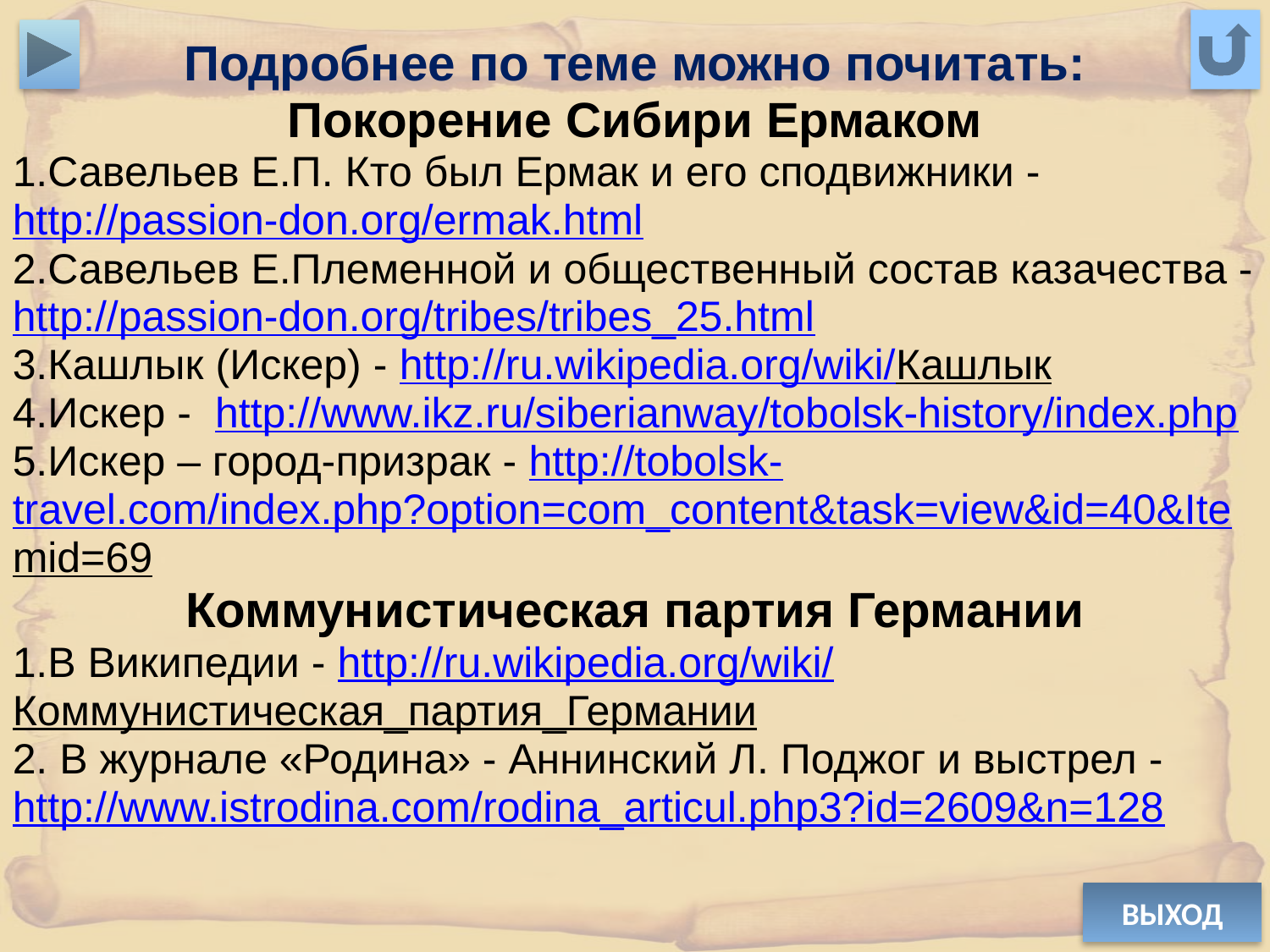

Подробнее по теме можно почитать:
Покорение Сибири Ермаком
1.Савельев Е.П. Кто был Ермак и его сподвижники - http://passion-don.org/ermak.html
2.Савельев Е.Племенной и общественный состав казачества - http://passion-don.org/tribes/tribes_25.html
3.Кашлык (Искер) - http://ru.wikipedia.org/wiki/Кашлык
4.Искер -  http://www.ikz.ru/siberianway/tobolsk-history/index.php
5.Искер – город-призрак - http://tobolsk-
travel.com/index.php?option=com_content&task=view&id=40&Ite
mid=69
Коммунистическая партия Германии
1.В Википедии - http://ru.wikipedia.org/wiki/Коммунистическая_партия_Германии
2. В журнале «Родина» - Аннинский Л. Поджог и выстрел -  http://www.istrodina.com/rodina_articul.php3?id=2609&n=128
ВЫХОД